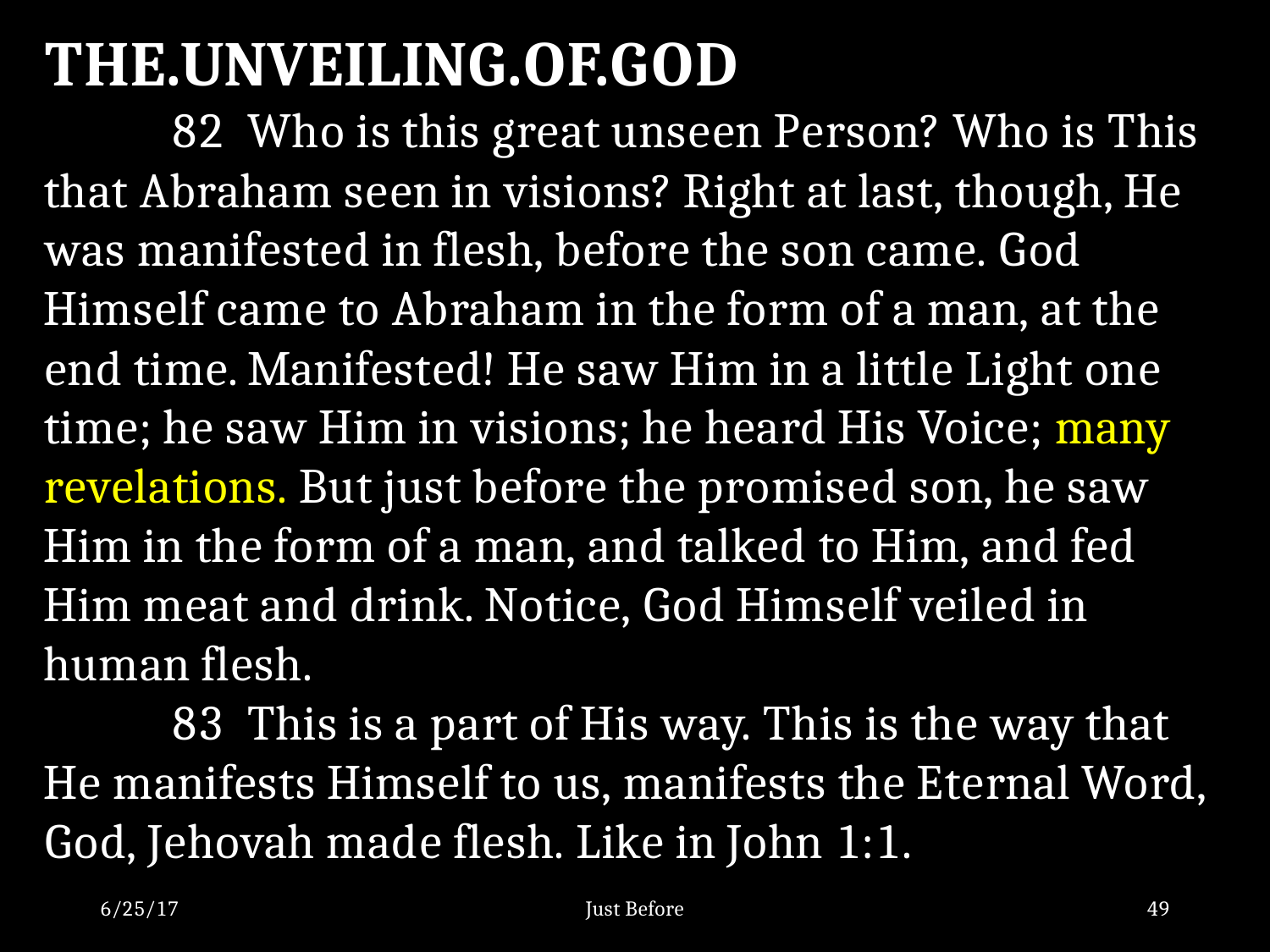

THE.UNVEILING.OF.GOD
	82  Who is this great unseen Person? Who is This that Abraham seen in visions? Right at last, though, He was manifested in flesh, before the son came. God Himself came to Abraham in the form of a man, at the end time. Manifested! He saw Him in a little Light one time; he saw Him in visions; he heard His Voice; many revelations. But just before the promised son, he saw Him in the form of a man, and talked to Him, and fed Him meat and drink. Notice, God Himself veiled in human flesh.
	83  This is a part of His way. This is the way that He manifests Himself to us, manifests the Eternal Word, God, Jehovah made flesh. Like in John 1:1.

6/25/17
Just Before
49